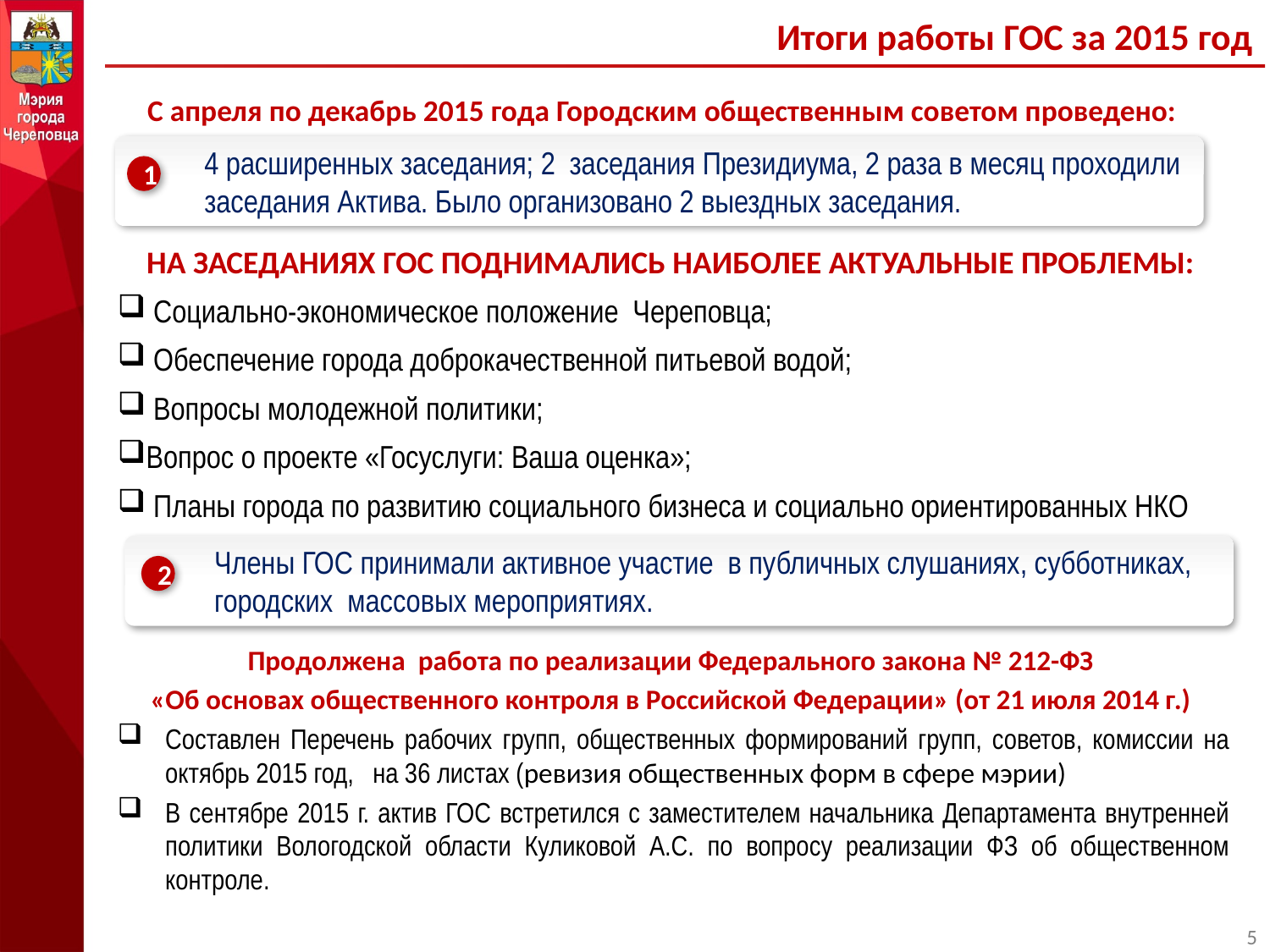

Итоги работы ГОС за 2015 год

С апреля по декабрь 2015 года Городским общественным советом проведено:
4 расширенных заседания; 2  заседания Президиума, 2 раза в месяц проходили заседания Актива. Было организовано 2 выездных заседания.
1
НА ЗАСЕДАНИЯХ ГОС ПОДНИМАЛИСЬ НАИБОЛЕЕ АКТУАЛЬНЫЕ ПРОБЛЕМЫ:
 Социально-экономическое положение  Череповца;
 Обеспечение города доброкачественной питьевой водой;
 Вопросы молодежной политики;
Вопрос о проекте «Госуслуги: Ваша оценка»;
 Планы города по развитию социального бизнеса и социально ориентированных НКО

Члены ГОС принимали активное участие  в публичных слушаниях, субботниках, городских  массовых мероприятиях.
2
Продолжена  работа по реализации Федерального закона № 212-ФЗ
«Об основах общественного контроля в Российской Федерации» (от 21 июля 2014 г.)
Составлен Перечень рабочих групп, общественных формирований групп, советов, комиссии на октябрь 2015 год,   на 36 листах (ревизия общественных форм в сфере мэрии)
В сентябре 2015 г. актив ГОС встретился с заместителем начальника Департамента внутренней политики Вологодской области Куликовой А.С. по вопросу реализации ФЗ об общественном контроле.

5